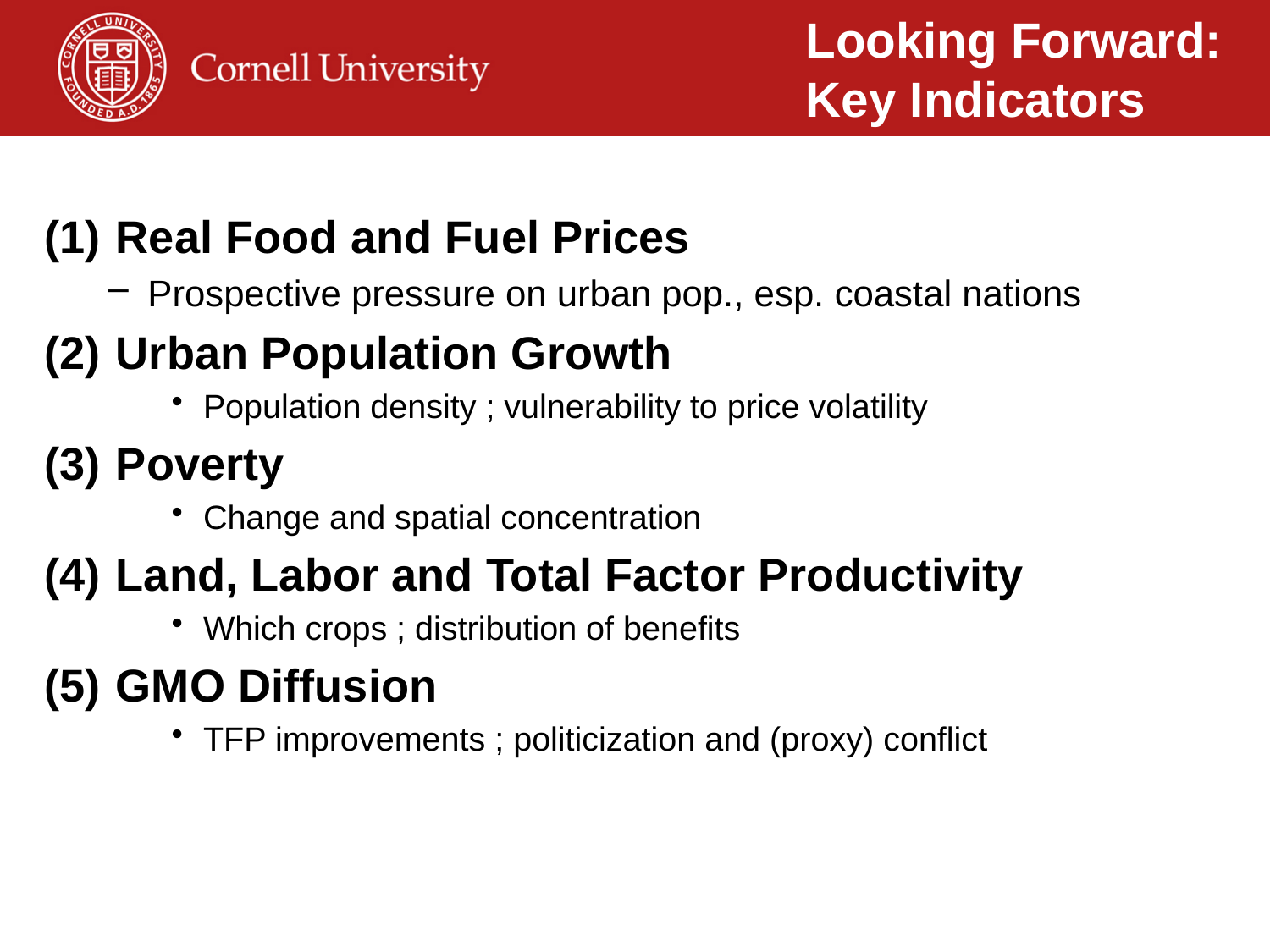

Looking Forward: Key Indicators
Real Food and Fuel Prices
Prospective pressure on urban pop., esp. coastal nations
Urban Population Growth
Population density ; vulnerability to price volatility
Poverty
Change and spatial concentration
Land, Labor and Total Factor Productivity
Which crops ; distribution of benefits
GMO Diffusion
TFP improvements ; politicization and (proxy) conflict